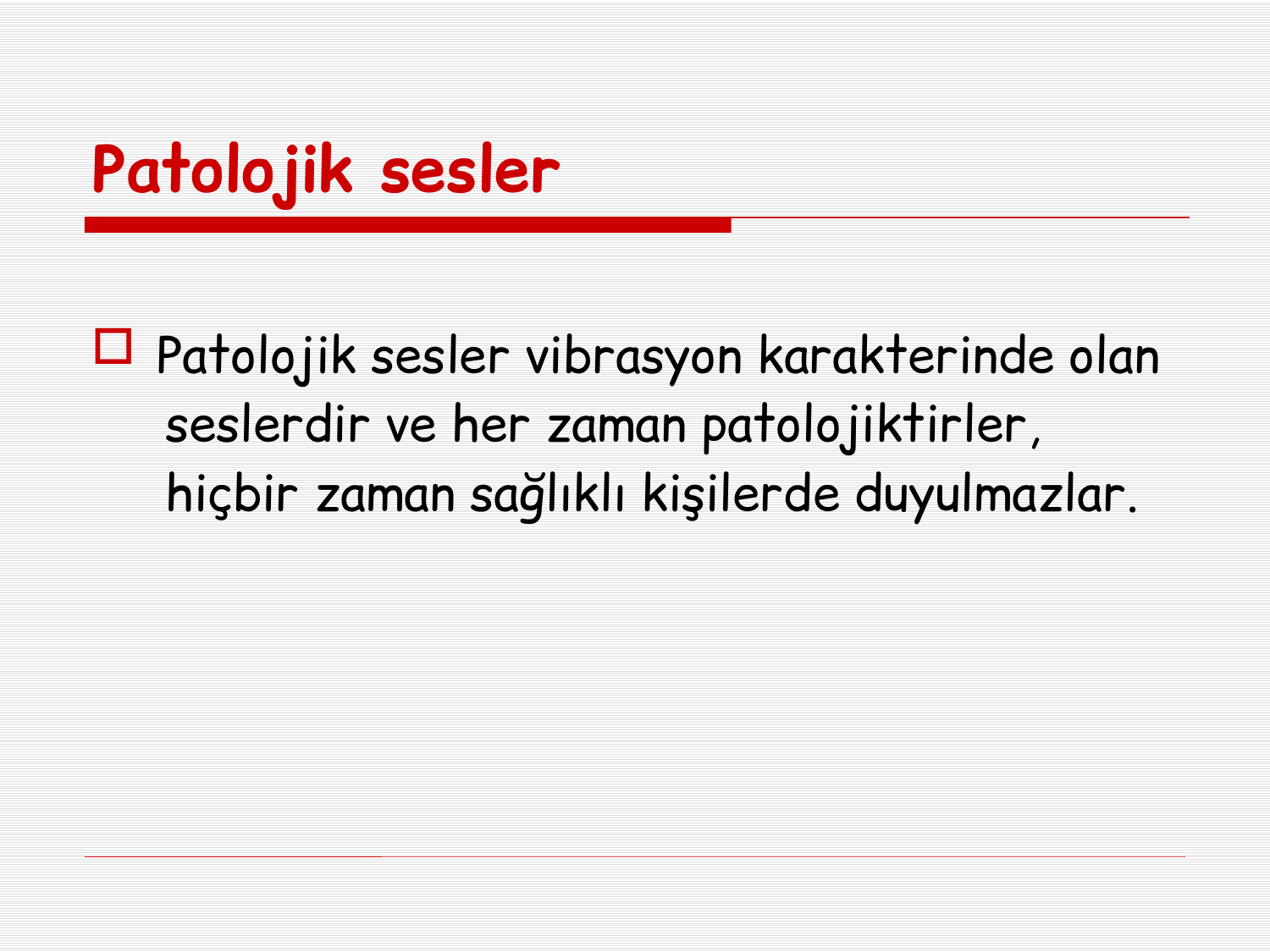

# Patolojik sesler

Patolojik sesler vibrasyon karakterinde olan
     seslerdir ve her zaman patolojiktirler,
     hiçbir zaman sağlıklı kişilerde duyulmazlar.